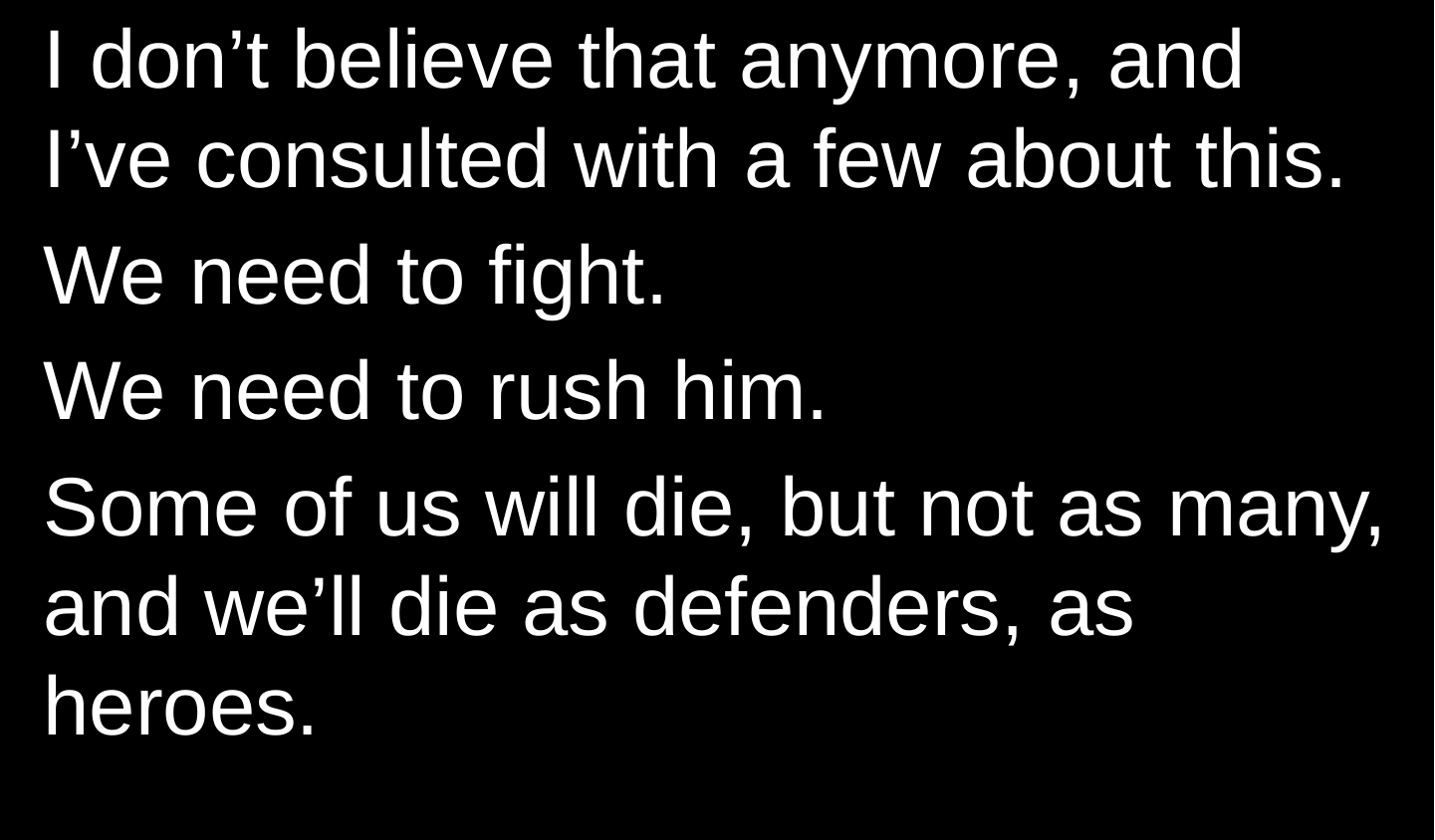

I don’t believe that anymore, and I’ve consulted with a few about this.
We need to fight.
We need to rush him.
Some of us will die, but not as many, and we’ll die as defenders, as heroes.